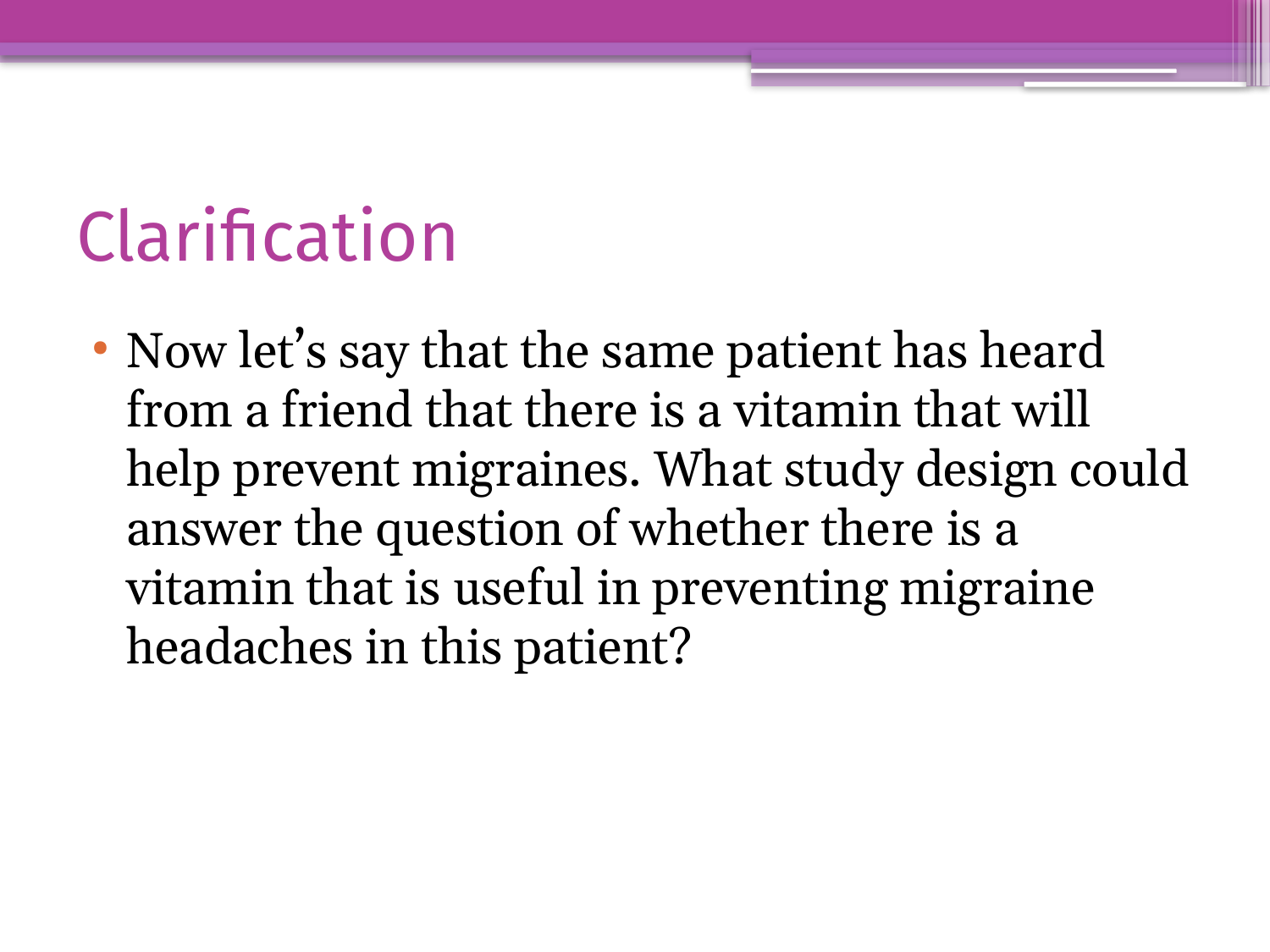

# Clarification
Now let’s say that the same patient has heard from a friend that there is a vitamin that will help prevent migraines. What study design could answer the question of whether there is a vitamin that is useful in preventing migraine headaches in this patient?